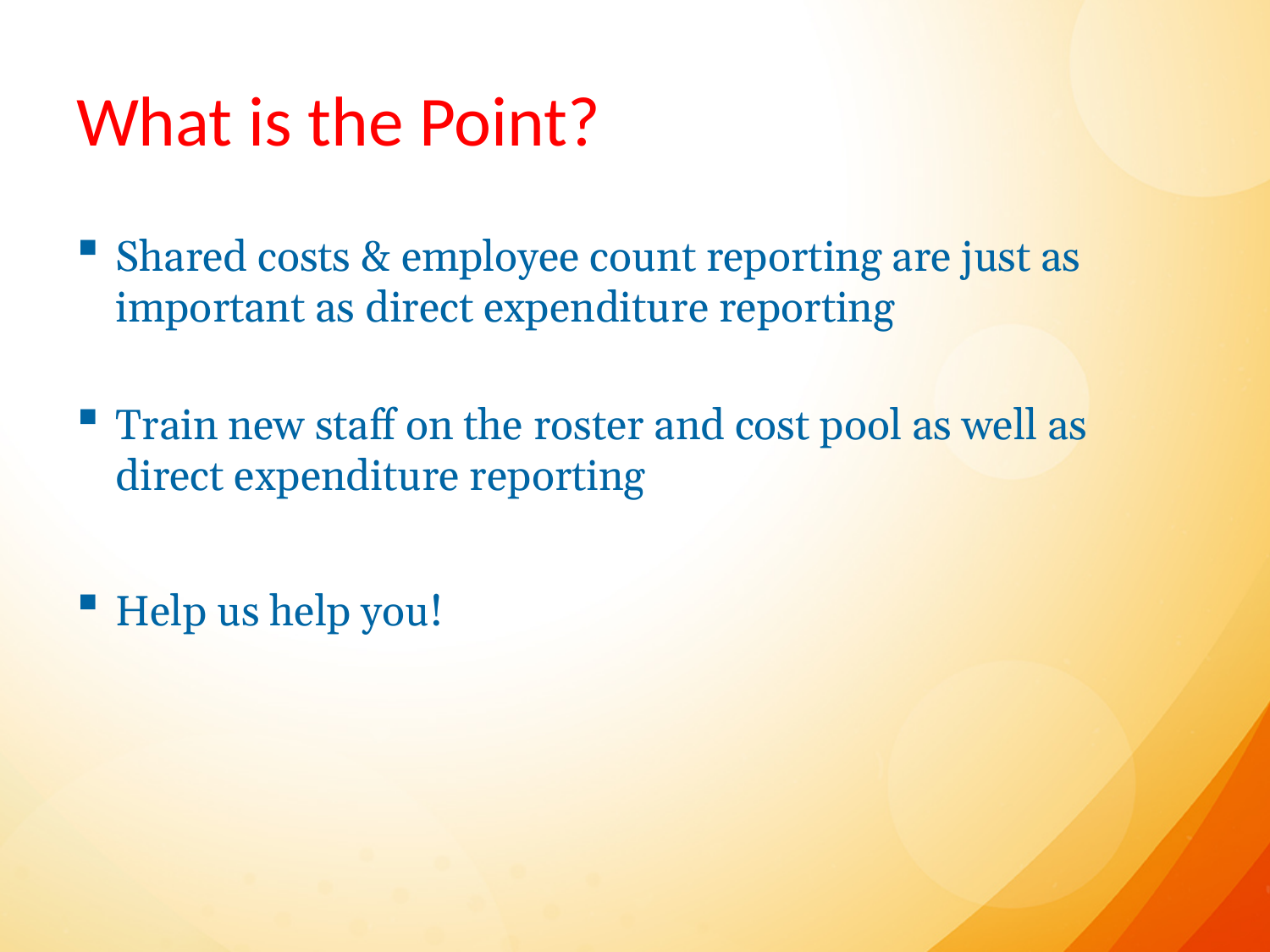

# What is the Point?
Shared costs & employee count reporting are just as important as direct expenditure reporting

Train new staff on the roster and cost pool as well as direct expenditure reporting

Help us help you!